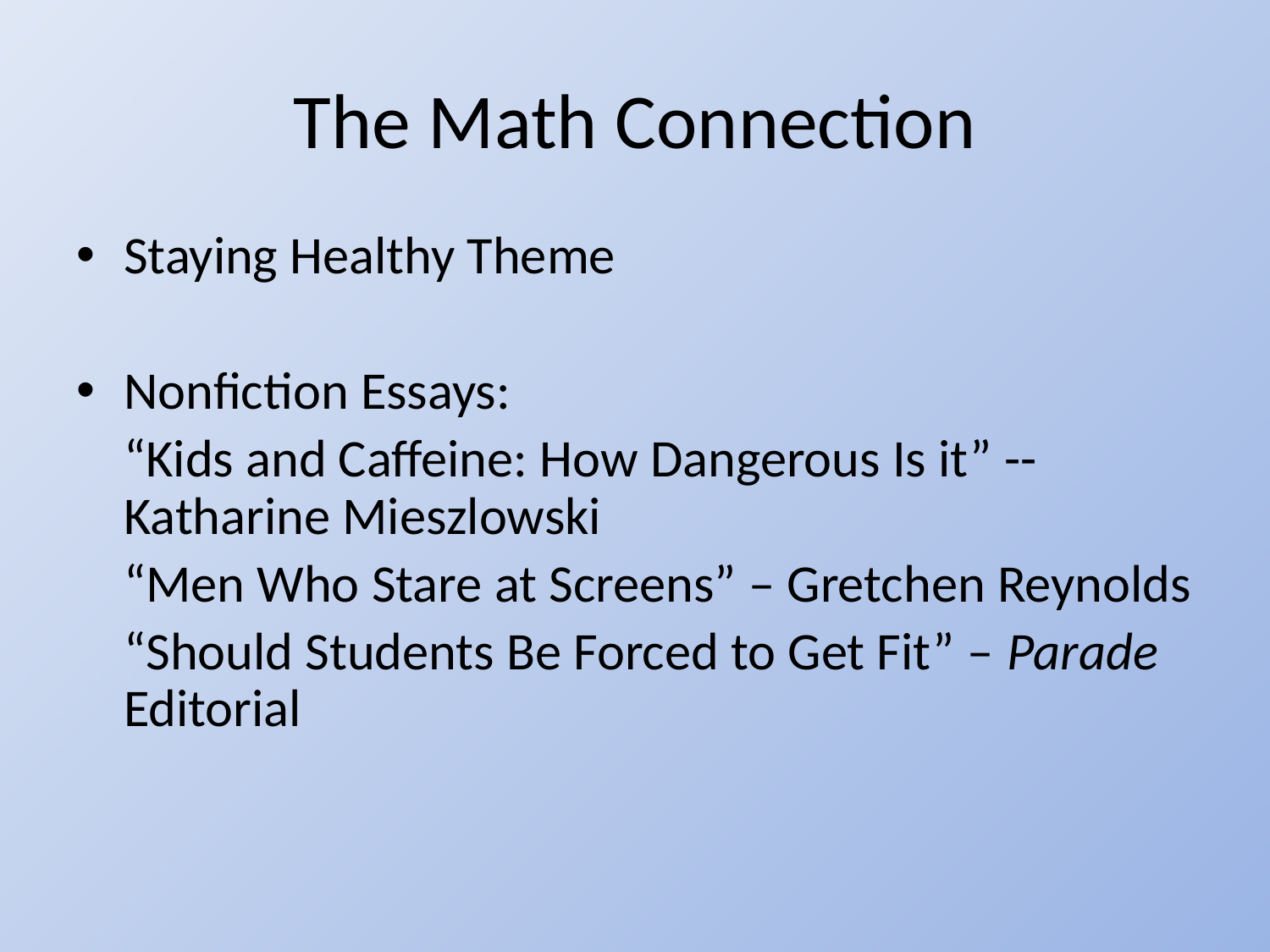

# The Math Connection
Staying Healthy Theme

Nonfiction Essays:
	“Kids and Caffeine: How Dangerous Is it” -- Katharine Mieszlowski
	“Men Who Stare at Screens” – Gretchen Reynolds
	“Should Students Be Forced to Get Fit” – Parade Editorial